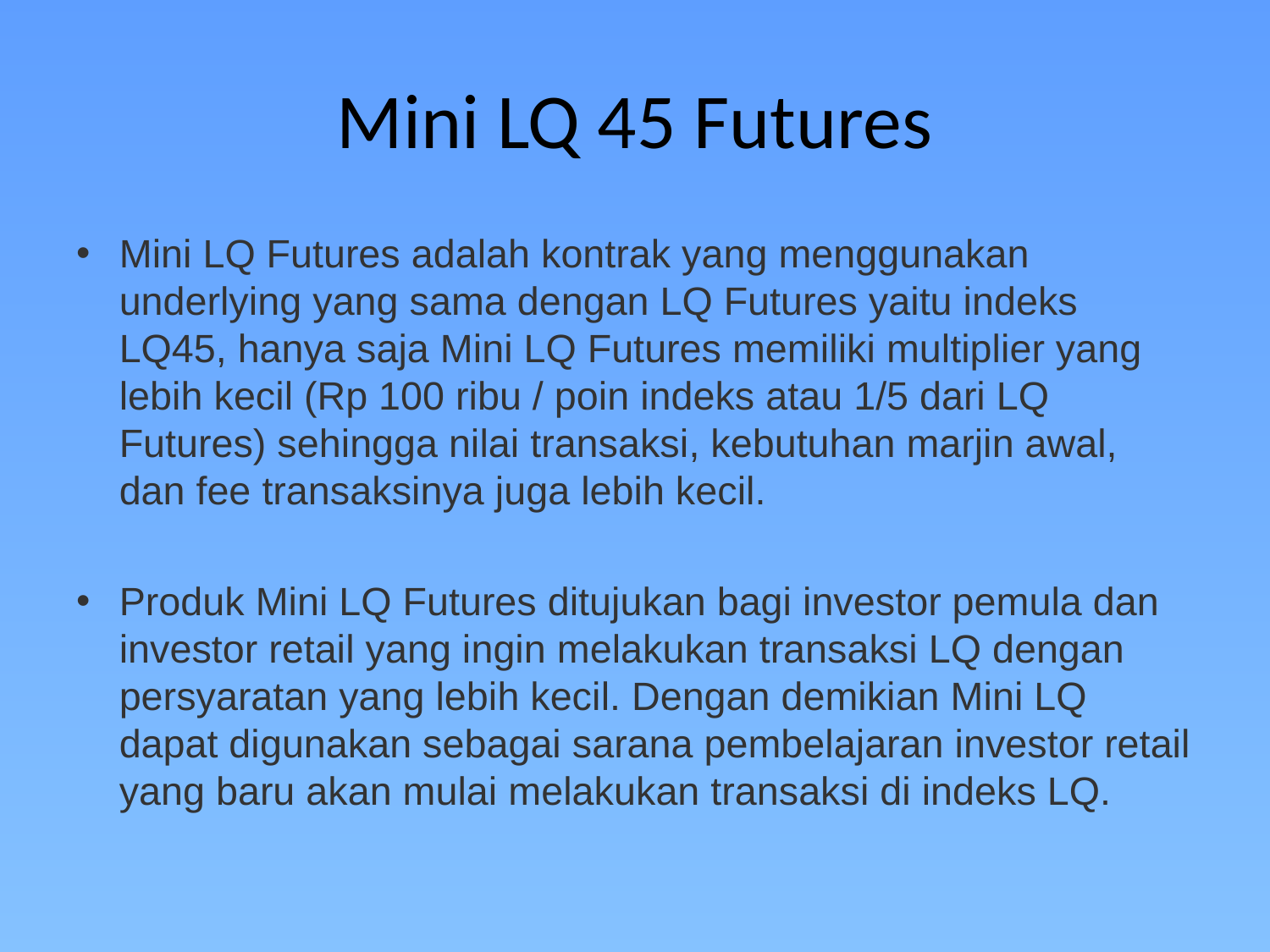

# Mini LQ 45 Futures
Mini LQ Futures adalah kontrak yang menggunakan underlying yang sama dengan LQ Futures yaitu indeks LQ45, hanya saja Mini LQ Futures memiliki multiplier yang lebih kecil (Rp 100 ribu / poin indeks atau 1/5 dari LQ Futures) sehingga nilai transaksi, kebutuhan marjin awal, dan fee transaksinya juga lebih kecil.

Produk Mini LQ Futures ditujukan bagi investor pemula dan investor retail yang ingin melakukan transaksi LQ dengan persyaratan yang lebih kecil. Dengan demikian Mini LQ dapat digunakan sebagai sarana pembelajaran investor retail yang baru akan mulai melakukan transaksi di indeks LQ.